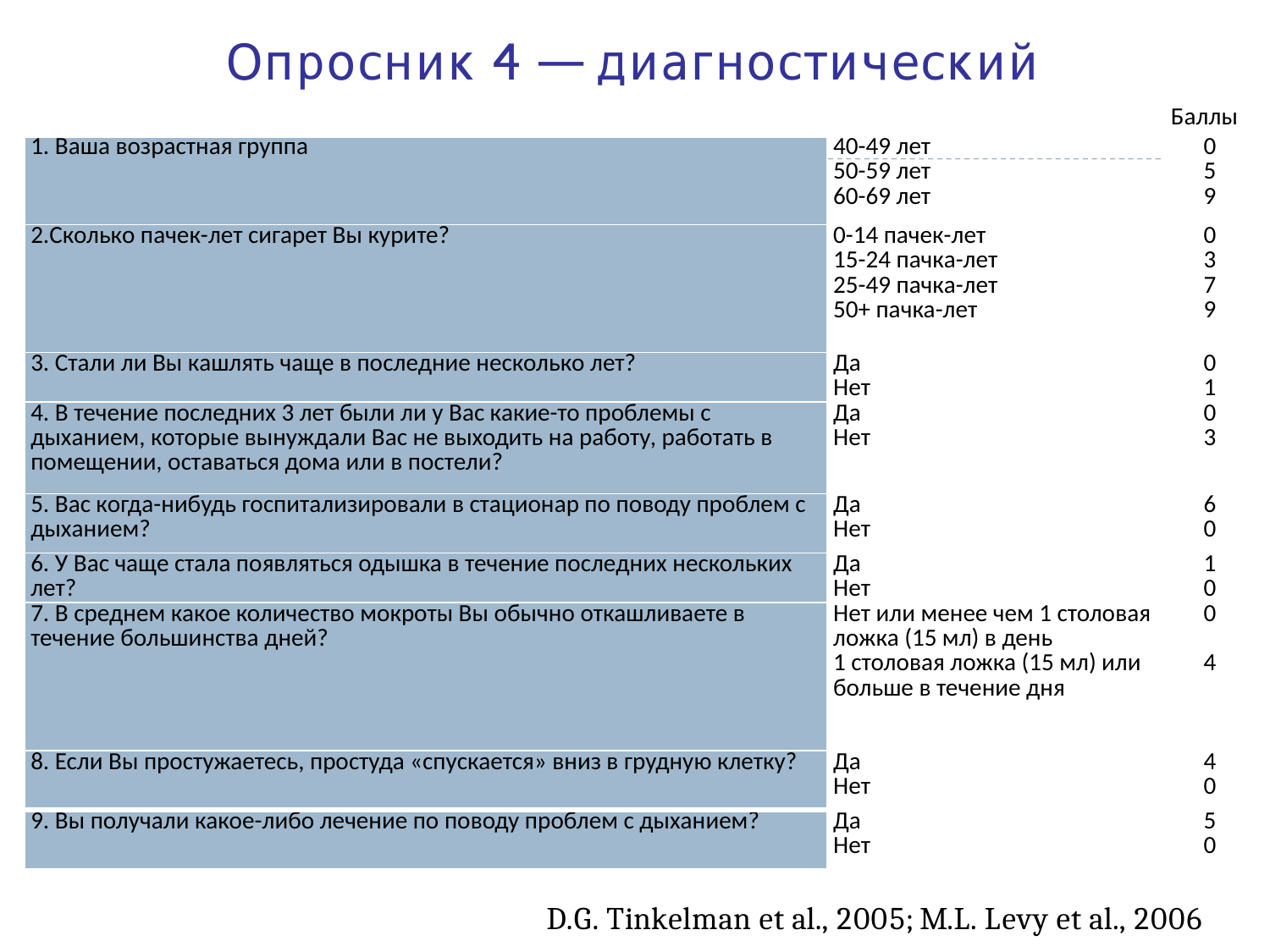

# Опросник 4 — диагностический
|  |  | Баллы |
| --- | --- | --- |
| 1. Ваша возрастная группа | 40-49 лет 50-59 лет 60-69 лет | 0 5 9 |
| 2.Сколько пачек-лет сигарет Вы курите? | 0-14 пачек-лет 15-24 пачка-лет 25-49 пачка-лет 50+ пачка-лет | 0 3 7 9 |
| 3. Стали ли Вы кашлять чаще в последние несколько лет? | Да Нет | 0 1 |
| 4. В течение последних 3 лет были ли у Вас какие-то проблемы с дыханием, которые вынуждали Вас не выходить на работу, работать в помещении, оставаться дома или в постели? | Да Нет | 0 3 |
| 5. Вас когда-нибудь госпитализировали в стационар по поводу проблем с дыханием? | Да Нет | 6 0 |
| 6. У Вас чаще стала появляться одышка в течение последних нескольких лет? | Да Нет | 1 0 |
| 7. В среднем какое количество мокроты Вы обычно откашливаете в течение большинства дней? | Нет или менее чем 1 столовая ложка (15 мл) в день 1 столовая ложка (15 мл) или больше в течение дня | 0    4 |
| 8. Если Вы простужаетесь, простуда «спускается» вниз в грудную клетку? | Да Нет | 4 0 |
| 9. Вы получали какое-либо лечение по поводу проблем с дыханием? | Да Нет | 5 0 |
D.G. Tinkelman et al., 2005; M.L. Levy et al., 2006